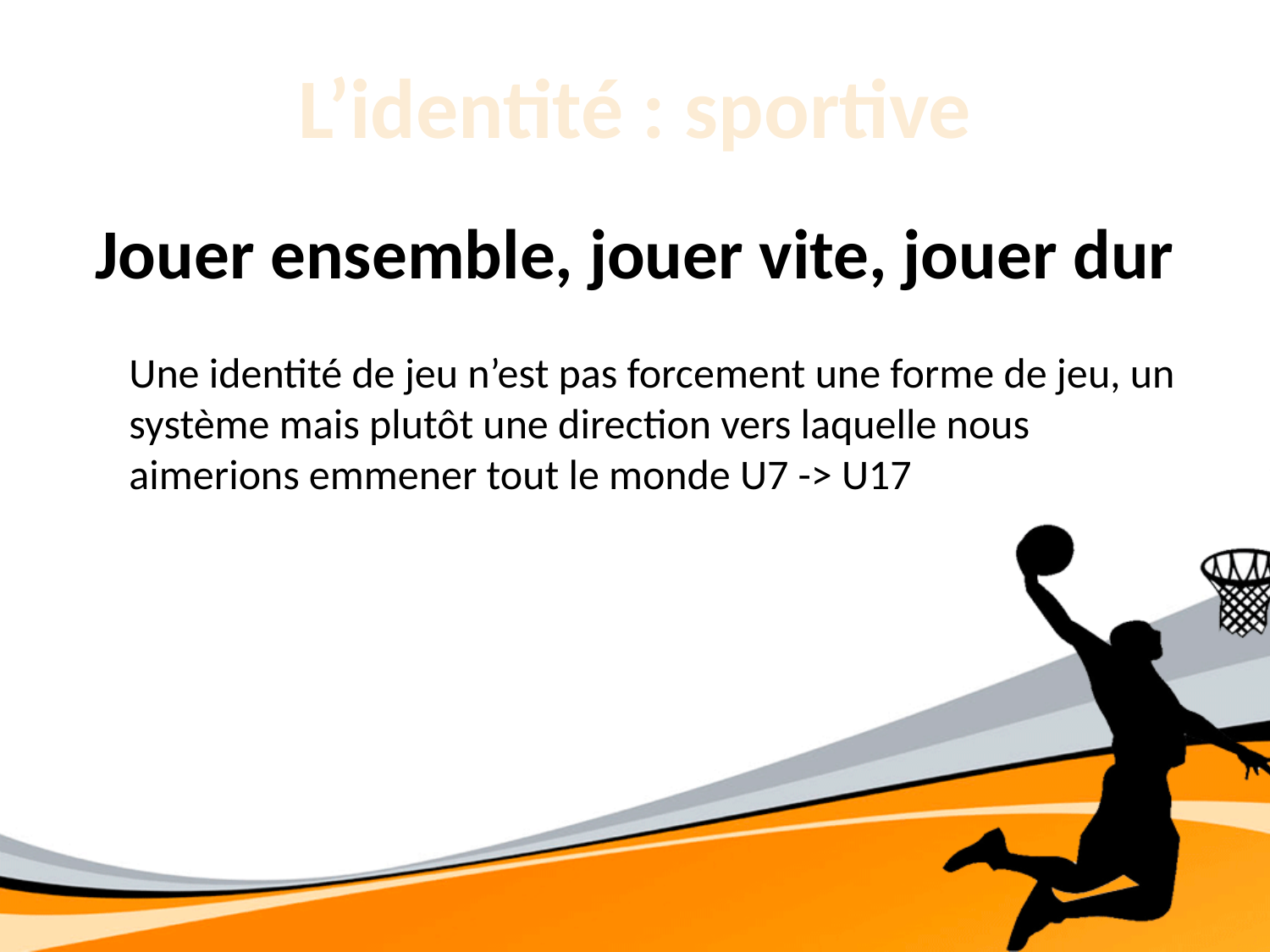

# L’identité : sportive
Jouer ensemble, jouer vite, jouer dur
Une identité de jeu n’est pas forcement une forme de jeu, un système mais plutôt une direction vers laquelle nous aimerions emmener tout le monde U7 -> U17